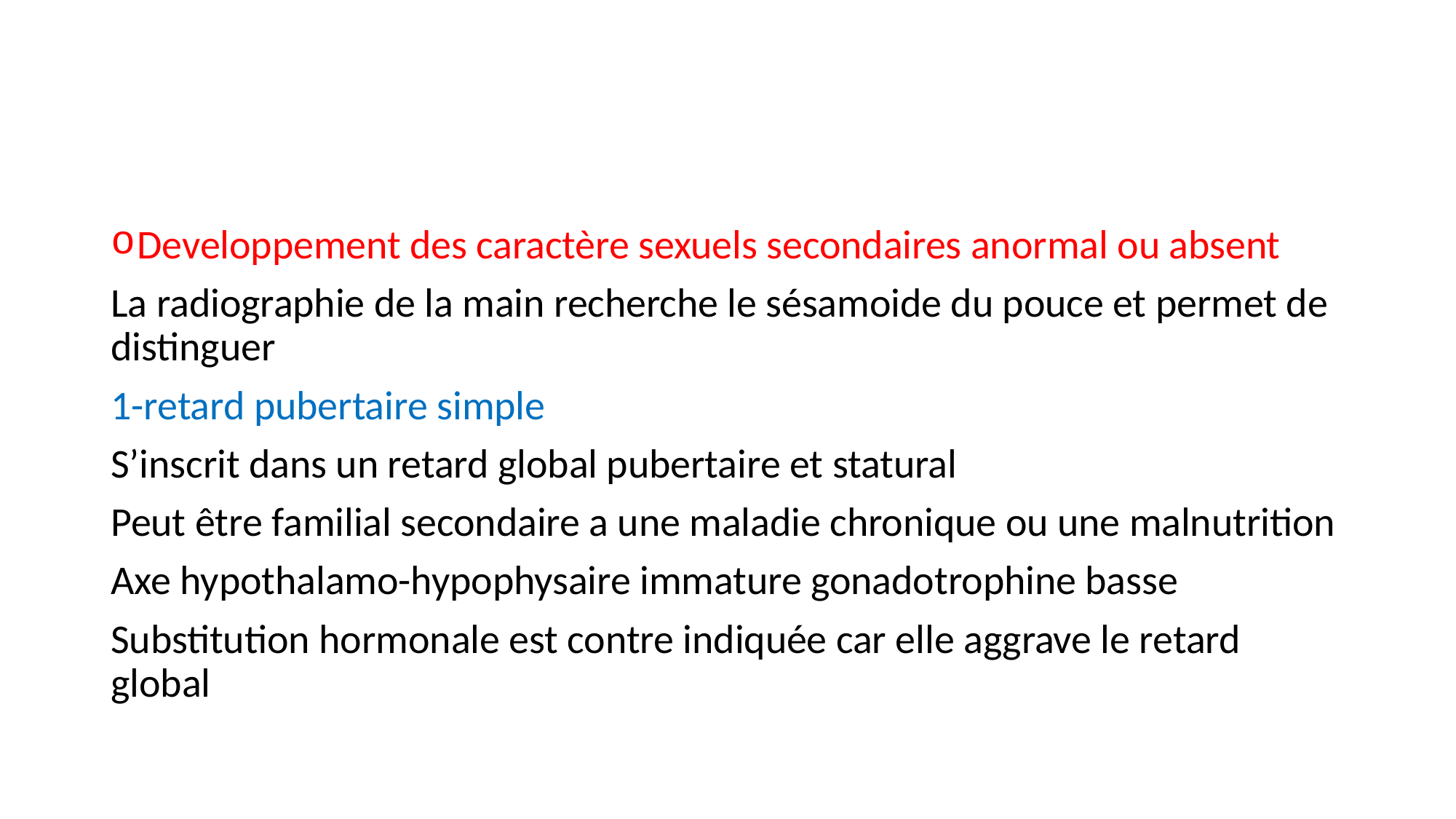

#
Developpement des caractère sexuels secondaires anormal ou absent
La radiographie de la main recherche le sésamoide du pouce et permet de distinguer
1-retard pubertaire simple
S’inscrit dans un retard global pubertaire et statural
Peut être familial secondaire a une maladie chronique ou une malnutrition
Axe hypothalamo-hypophysaire immature gonadotrophine basse
Substitution hormonale est contre indiquée car elle aggrave le retard global